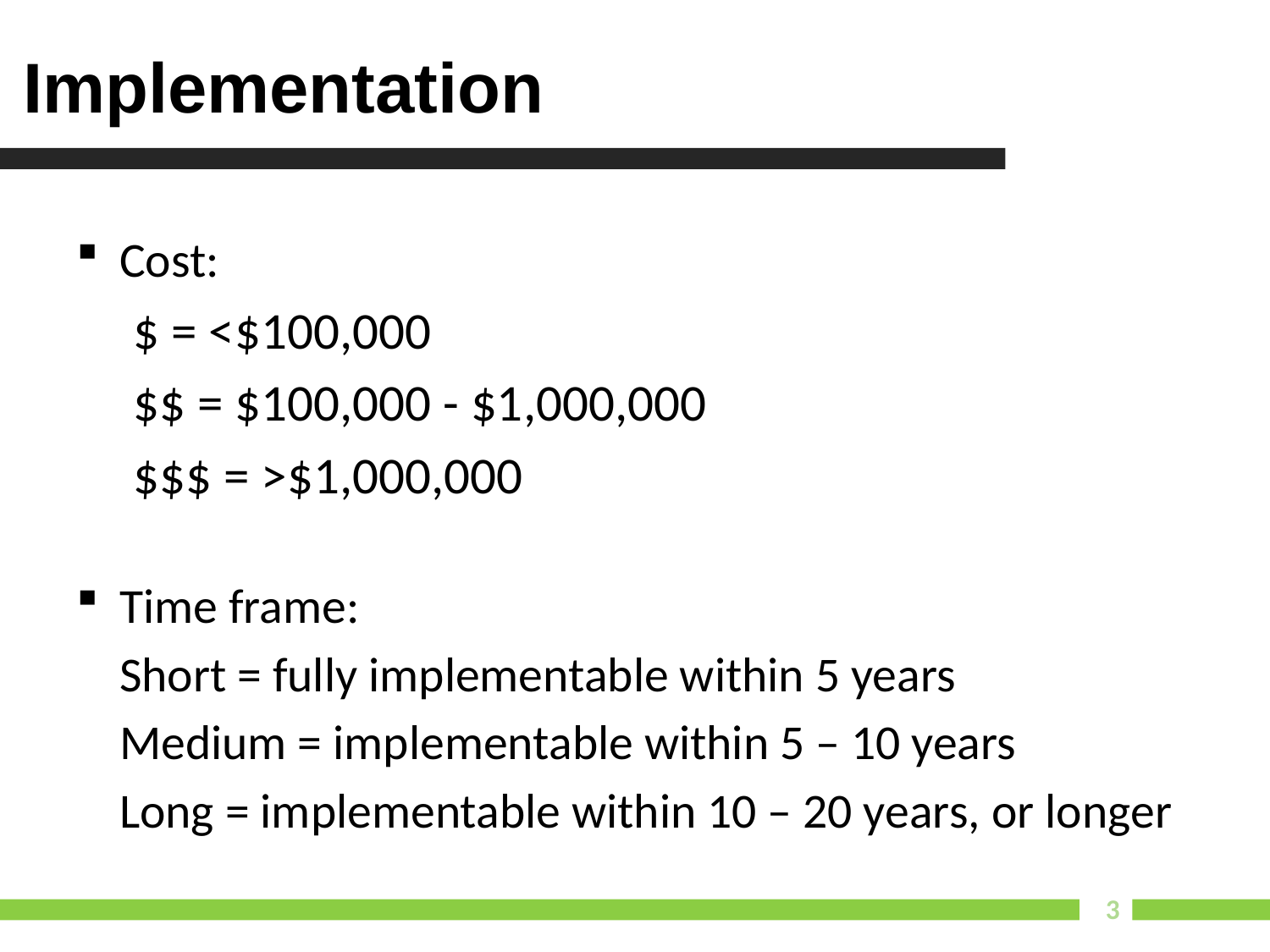

# Implementation
Cost:
$ = <$100,000
$$ = $100,000 - $1,000,000
$$$ = >$1,000,000

Time frame:
	Short = fully implementable within 5 years
	Medium = implementable within 5 – 10 years
	Long = implementable within 10 – 20 years, or longer
3